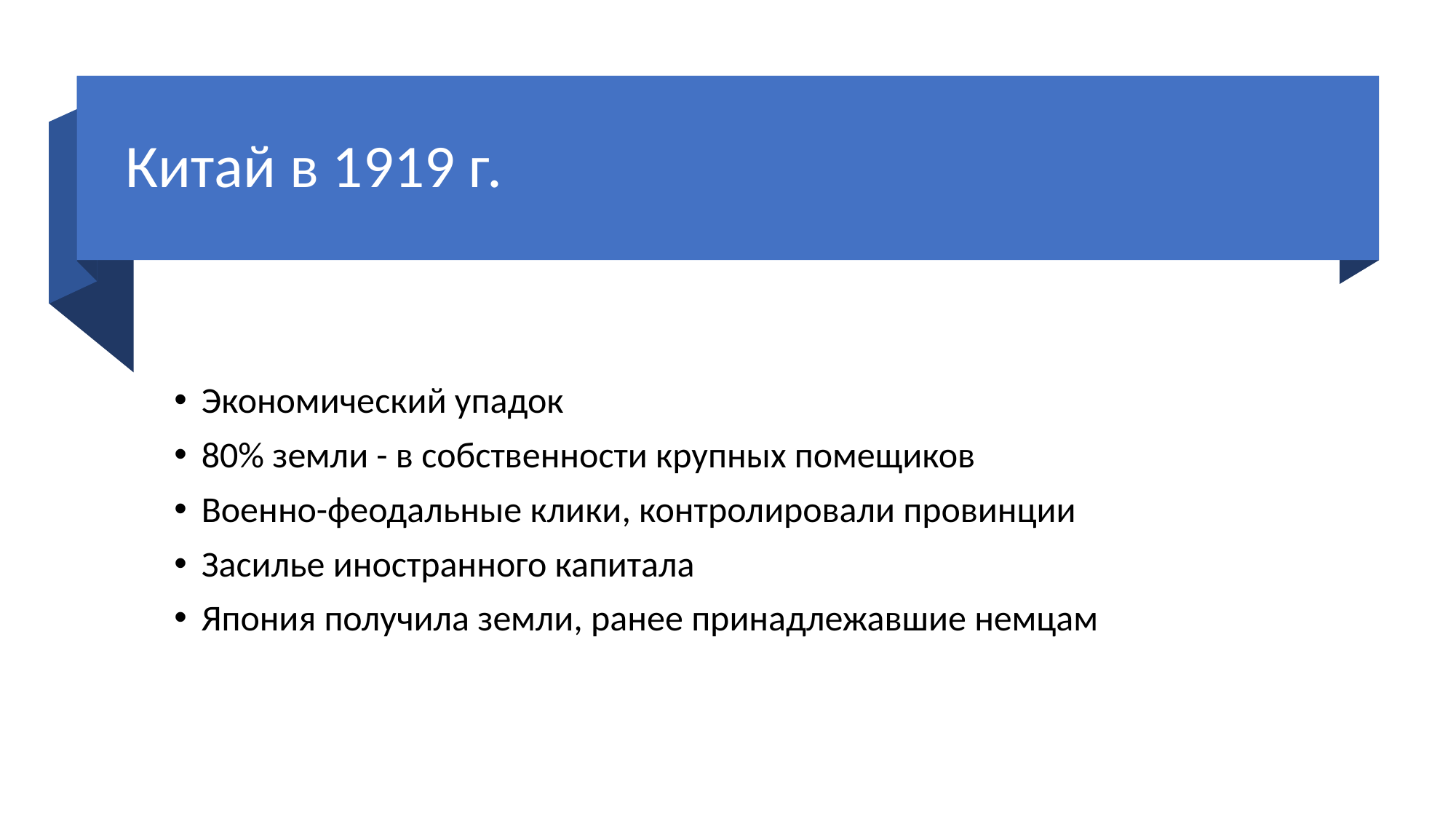

# Китай в 1919 г.

Экономический упадок
80% земли - в собственности крупных помещиков
Военно-феодальные клики, контролировали провинции
Засилье иностранного капитала
Япония получила земли, ранее принадлежавшие немцам